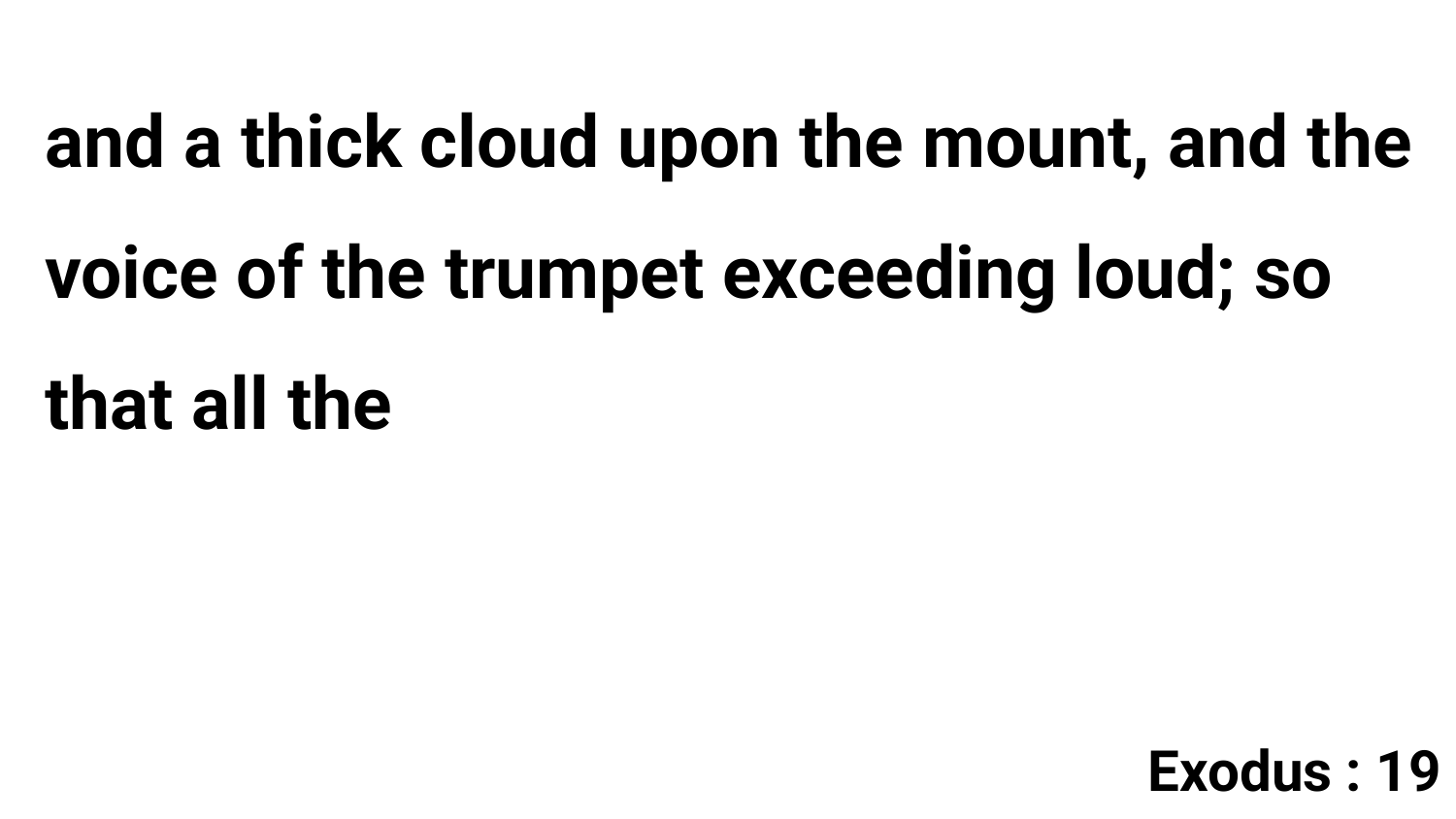

and a thick cloud upon the mount, and the voice of the trumpet exceeding loud; so that all the
Exodus : 19